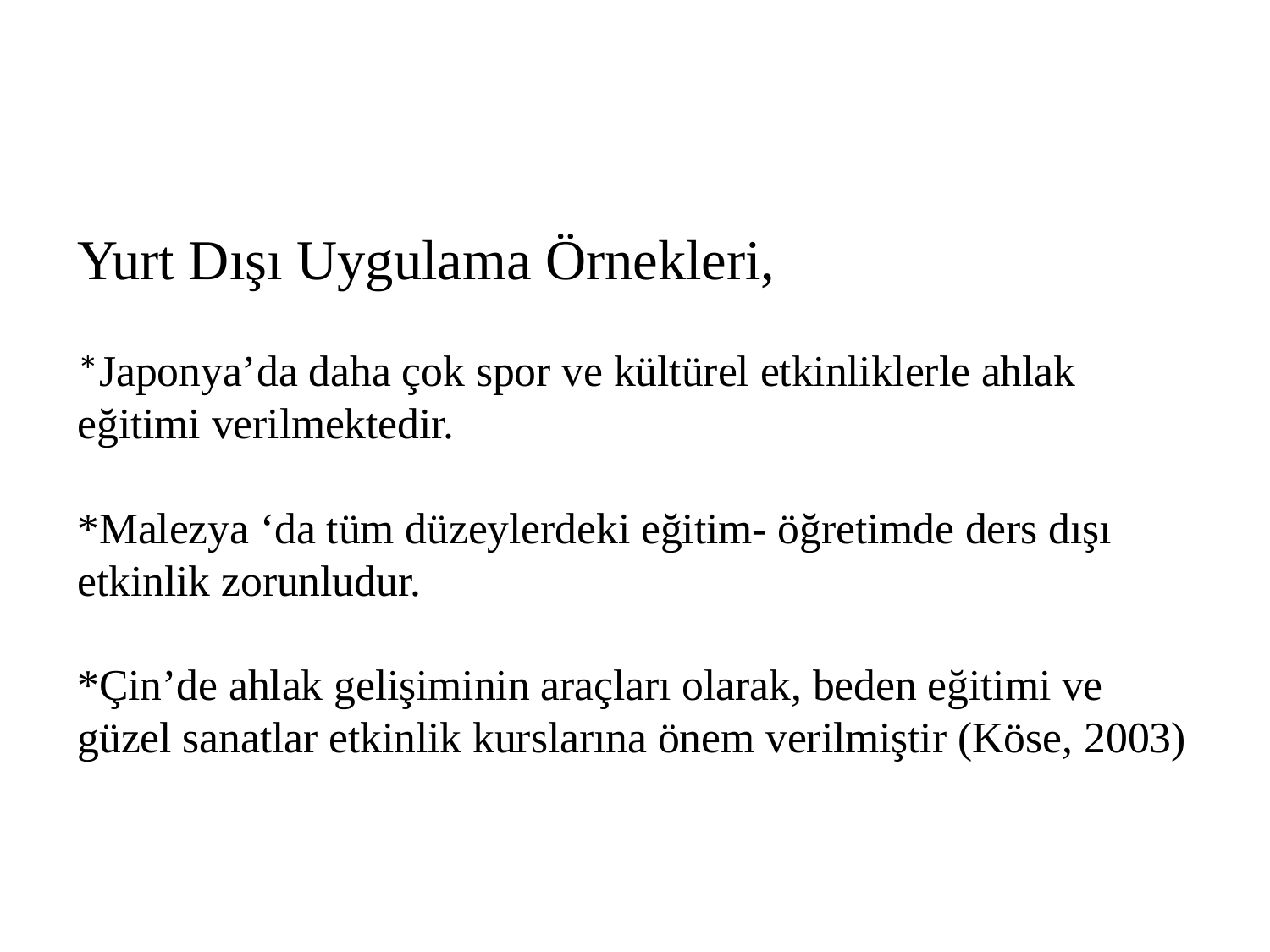

# Yurt Dışı Uygulama Örnekleri, *Japonya’da daha çok spor ve kültürel etkinliklerle ahlak eğitimi verilmektedir. *Malezya ‘da tüm düzeylerdeki eğitim- öğretimde ders dışı etkinlik zorunludur. *Çin’de ahlak gelişiminin araçları olarak, beden eğitimi ve güzel sanatlar etkinlik kurslarına önem verilmiştir (Köse, 2003)